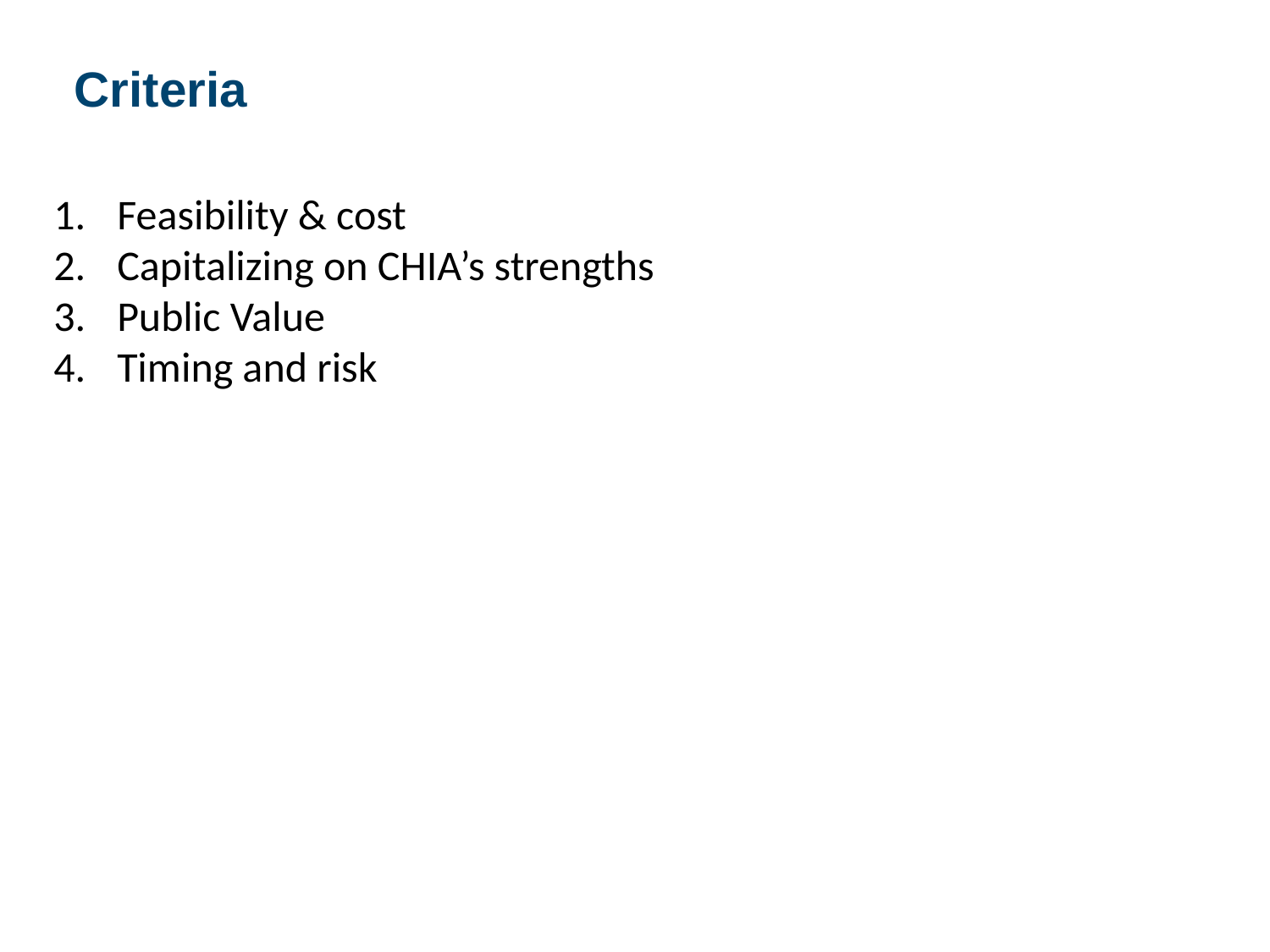

Criteria
Feasibility & cost
Capitalizing on CHIA’s strengths
Public Value
Timing and risk

11